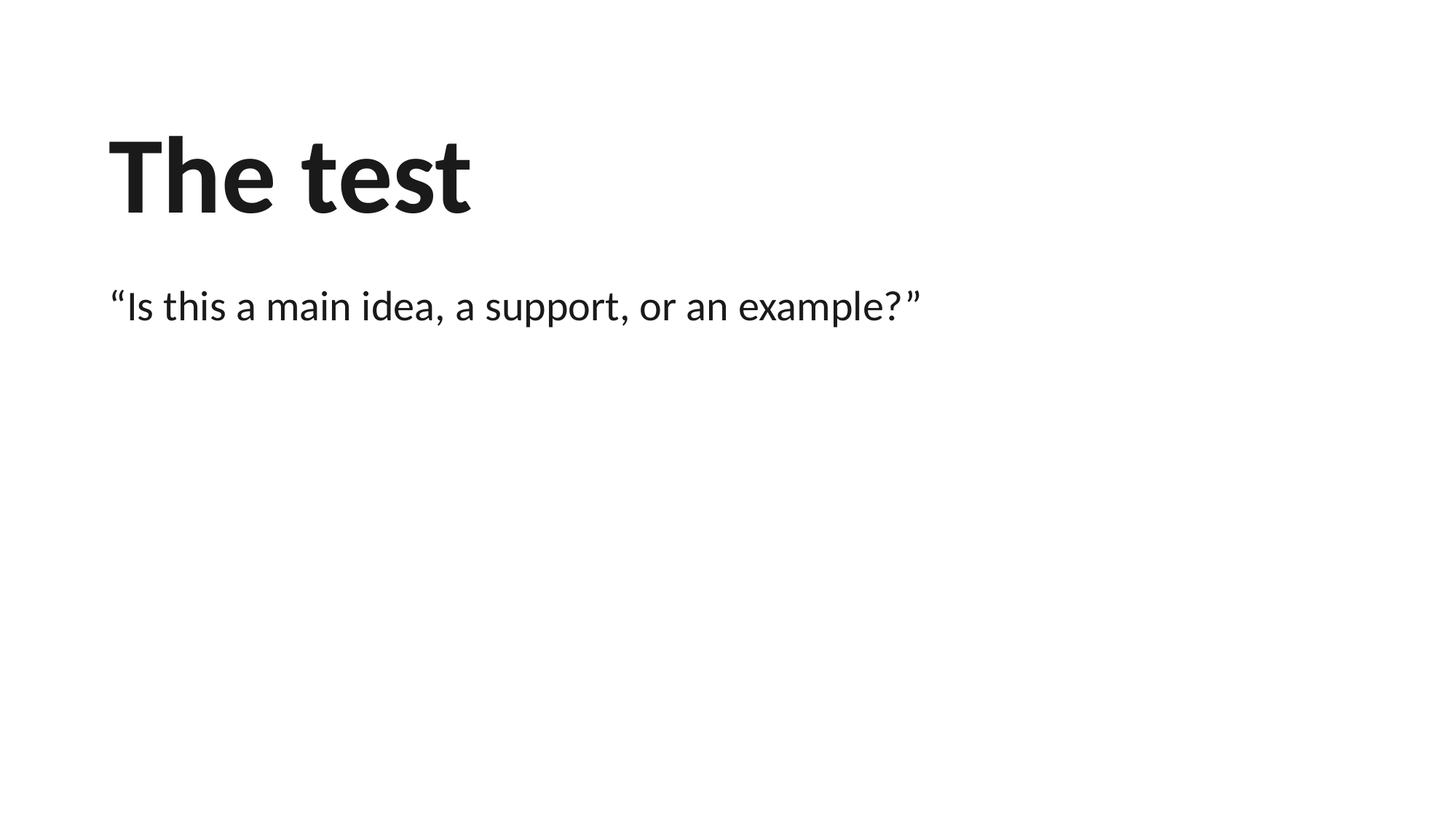

The test
“Is this a main idea, a support, or an example?”